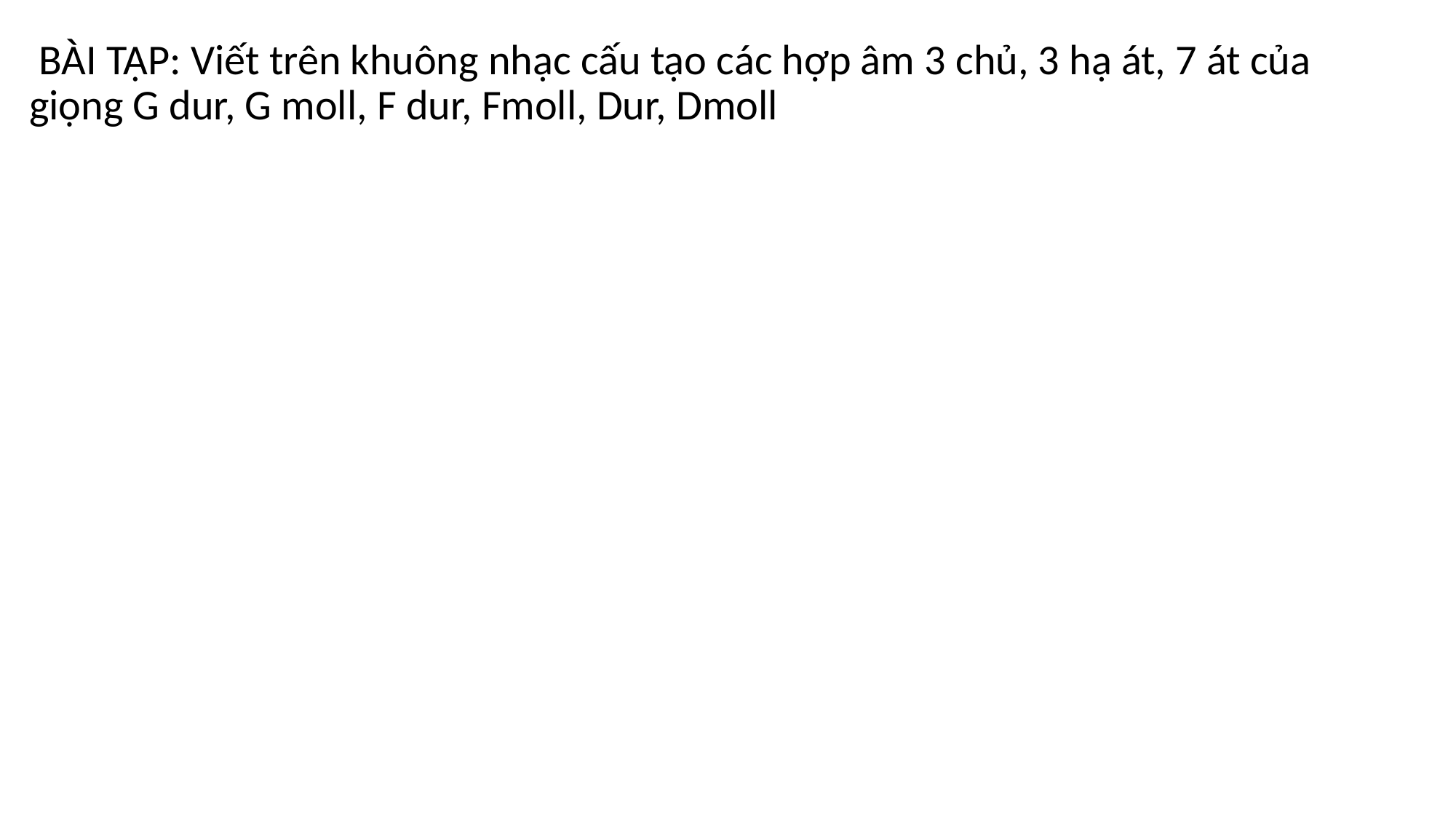

BÀI TẬP: Viết trên khuông nhạc cấu tạo các hợp âm 3 chủ, 3 hạ át, 7 át của giọng G dur, G moll, F dur, Fmoll, Dur, Dmoll